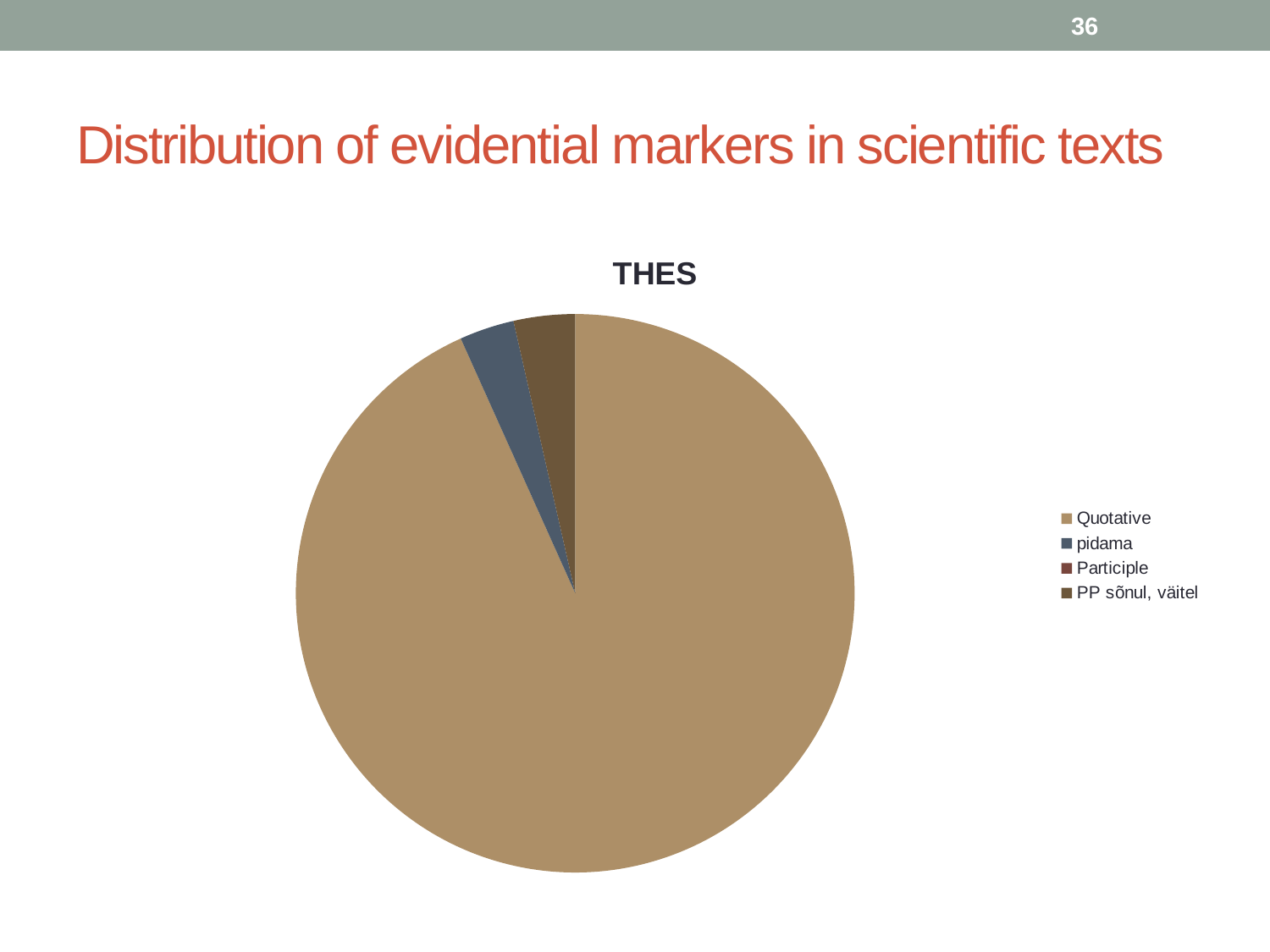

36
# Distribution of evidential markers in scientific texts

### Chart:

| Category | THES |
|---|---|
| Quotative | 13.703369565217391 |
| pidama  | 0.465217391304348 |
| Participle | 0.0 |
| PP sõnul, väitel | 0.521739130434783 |